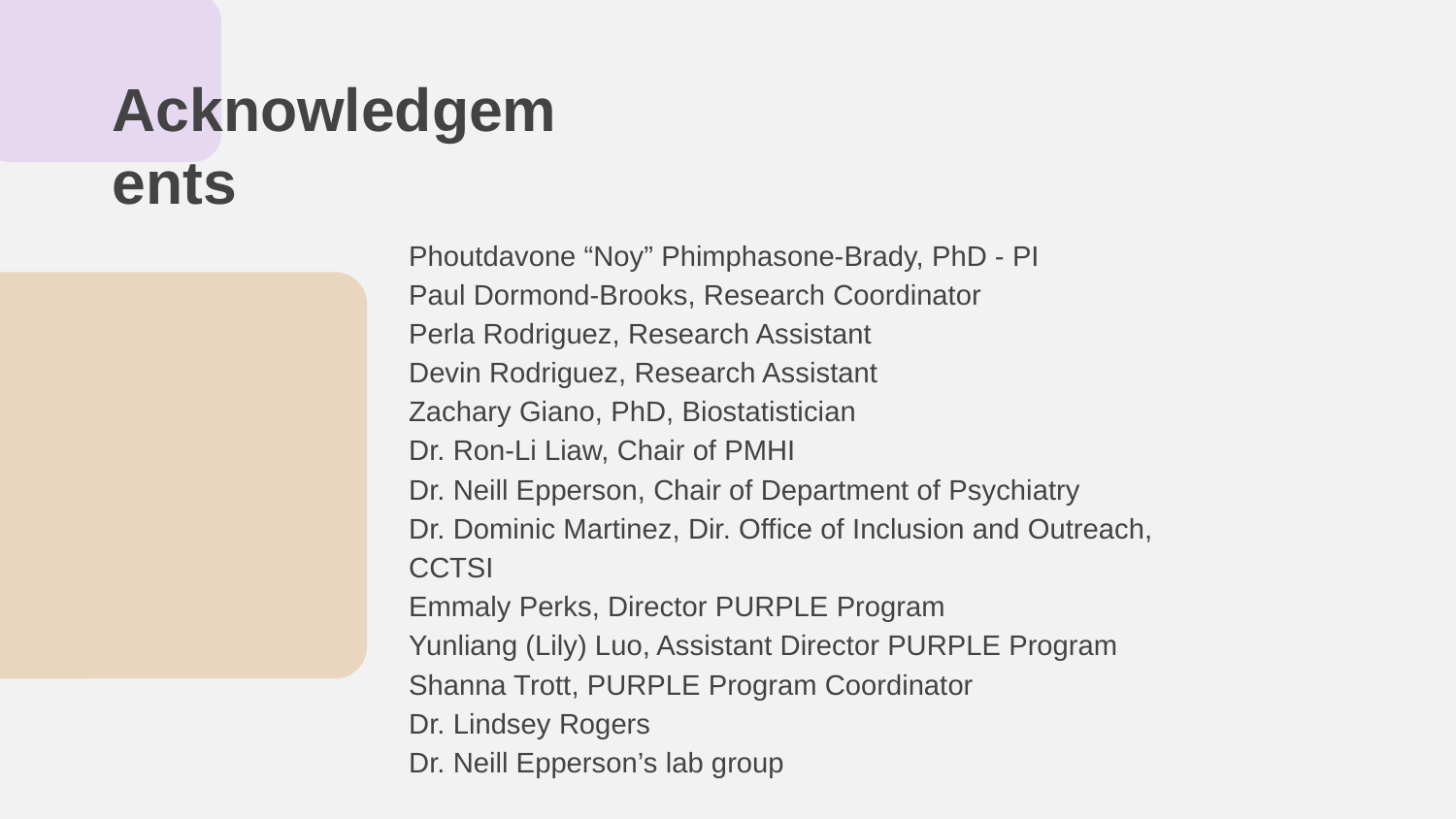

# Acknowledgements
Phoutdavone “Noy” Phimphasone-Brady, PhD - PI
Paul Dormond-Brooks, Research Coordinator
Perla Rodriguez, Research Assistant
Devin Rodriguez, Research Assistant
Zachary Giano, PhD, Biostatistician
Dr. Ron-Li Liaw, Chair of PMHI
Dr. Neill Epperson, Chair of Department of Psychiatry
Dr. Dominic Martinez, Dir. Office of Inclusion and Outreach, CCTSI
Emmaly Perks, Director PURPLE Program
Yunliang (Lily) Luo, Assistant Director PURPLE Program
Shanna Trott, PURPLE Program Coordinator
Dr. Lindsey Rogers
Dr. Neill Epperson’s lab group